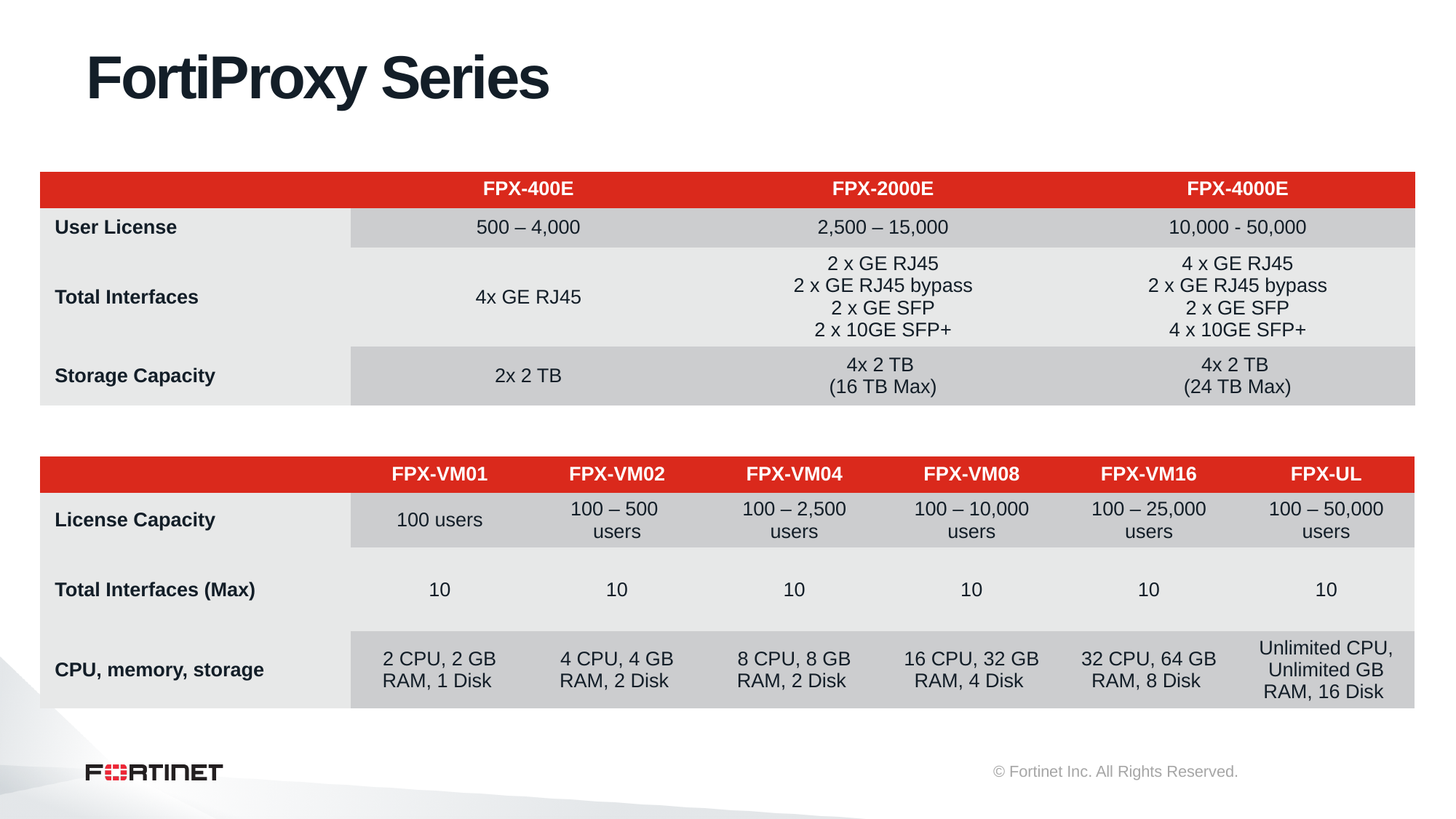

# FortiProxy Series
|  | FPX-400E | FPX-2000E | FPX-4000E |
| --- | --- | --- | --- |
| User License | 500 – 4,000 | 2,500 – 15,000 | 10,000 - 50,000 |
| Total Interfaces | 4x GE RJ45 | 2 x GE RJ45 2 x GE RJ45 bypass 2 x GE SFP 2 x 10GE SFP+ | 4 x GE RJ45 2 x GE RJ45 bypass 2 x GE SFP 4 x 10GE SFP+ |
| Storage Capacity | 2x 2 TB | 4x 2 TB (16 TB Max) | 4x 2 TB (24 TB Max) |
|  | FPX-VM01 | FPX-VM02 | FPX-VM04 | FPX-VM08 | FPX-VM16 | FPX-UL |
| --- | --- | --- | --- | --- | --- | --- |
| License Capacity | 100 users | 100 – 500 users | 100 – 2,500 users | 100 – 10,000 users | 100 – 25,000 users | 100 – 50,000 users |
| Total Interfaces (Max) | 10 | 10 | 10 | 10 | 10 | 10 |
| CPU, memory, storage | 2 CPU, 2 GB RAM, 1 Disk | 4 CPU, 4 GB RAM, 2 Disk | 8 CPU, 8 GB RAM, 2 Disk | 16 CPU, 32 GB RAM, 4 Disk | 32 CPU, 64 GB RAM, 8 Disk | Unlimited CPU, Unlimited GB RAM, 16 Disk |